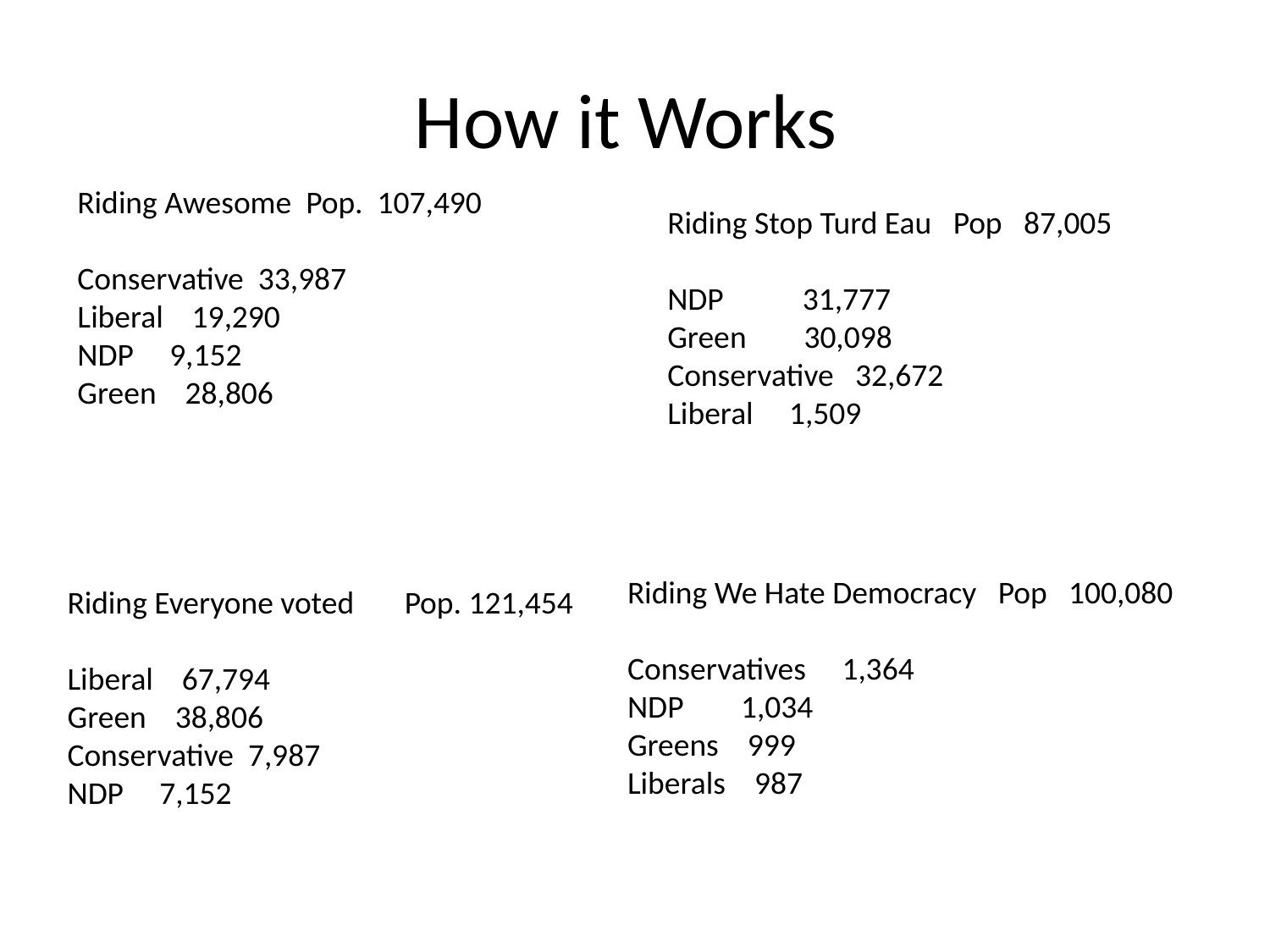

# How it Works
Riding Awesome  Pop.  107,490

Conservative  33,987
Liberal    19,290
NDP     9,152
Green    28,806
Riding Stop Turd Eau   Pop   87,005

NDP           31,777
Green        30,098
Conservative   32,672
Liberal     1,509
Riding We Hate Democracy   Pop   100,080

Conservatives     1,364
NDP        1,034
Greens    999
Liberals    987

Riding Everyone voted       Pop. 121,454

Liberal    67,794
Green    38,806
Conservative  7,987
NDP     7,152